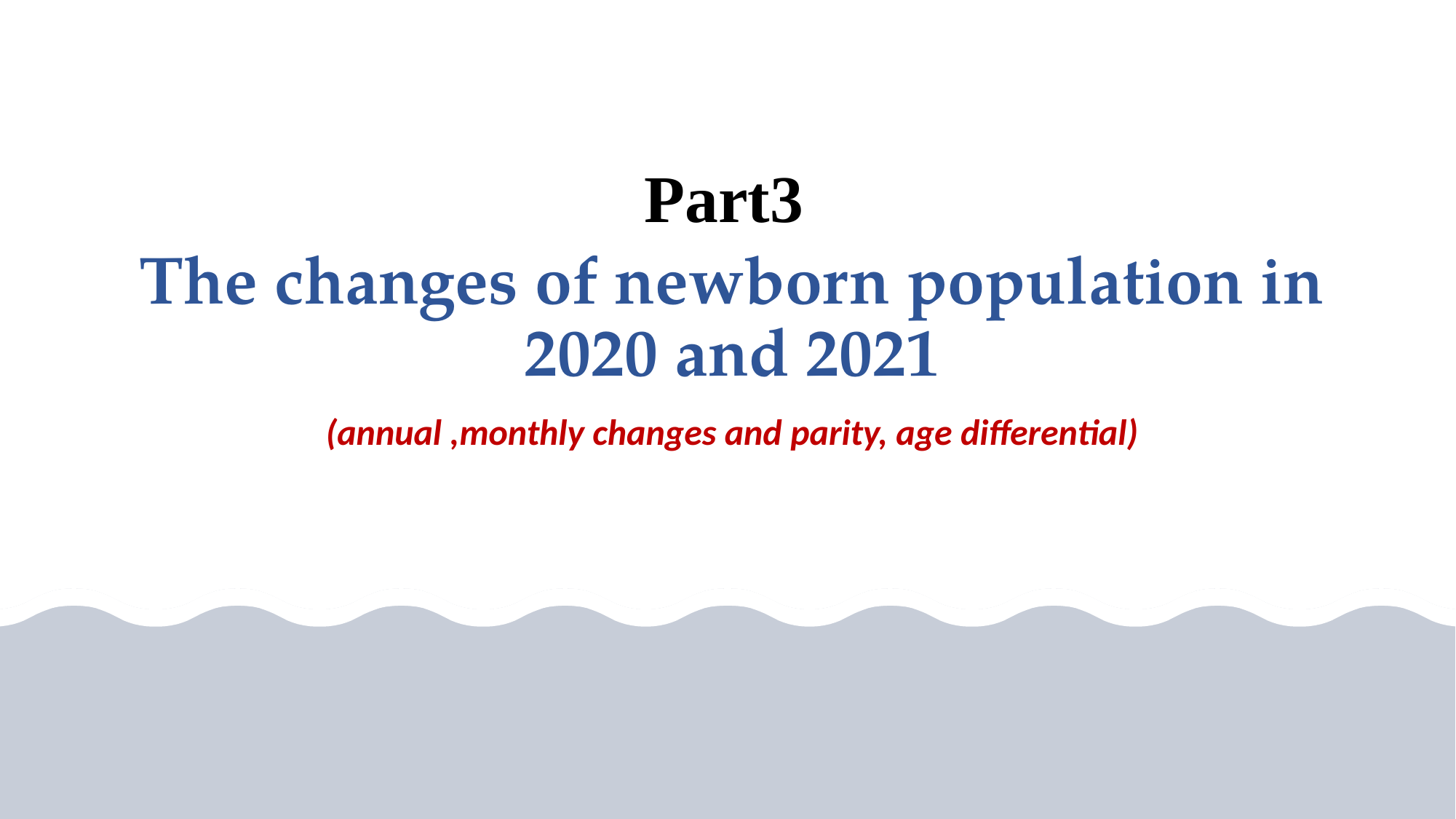

Part3
The changes of newborn population in 2020 and 2021
(annual ,monthly changes and parity, age differential)